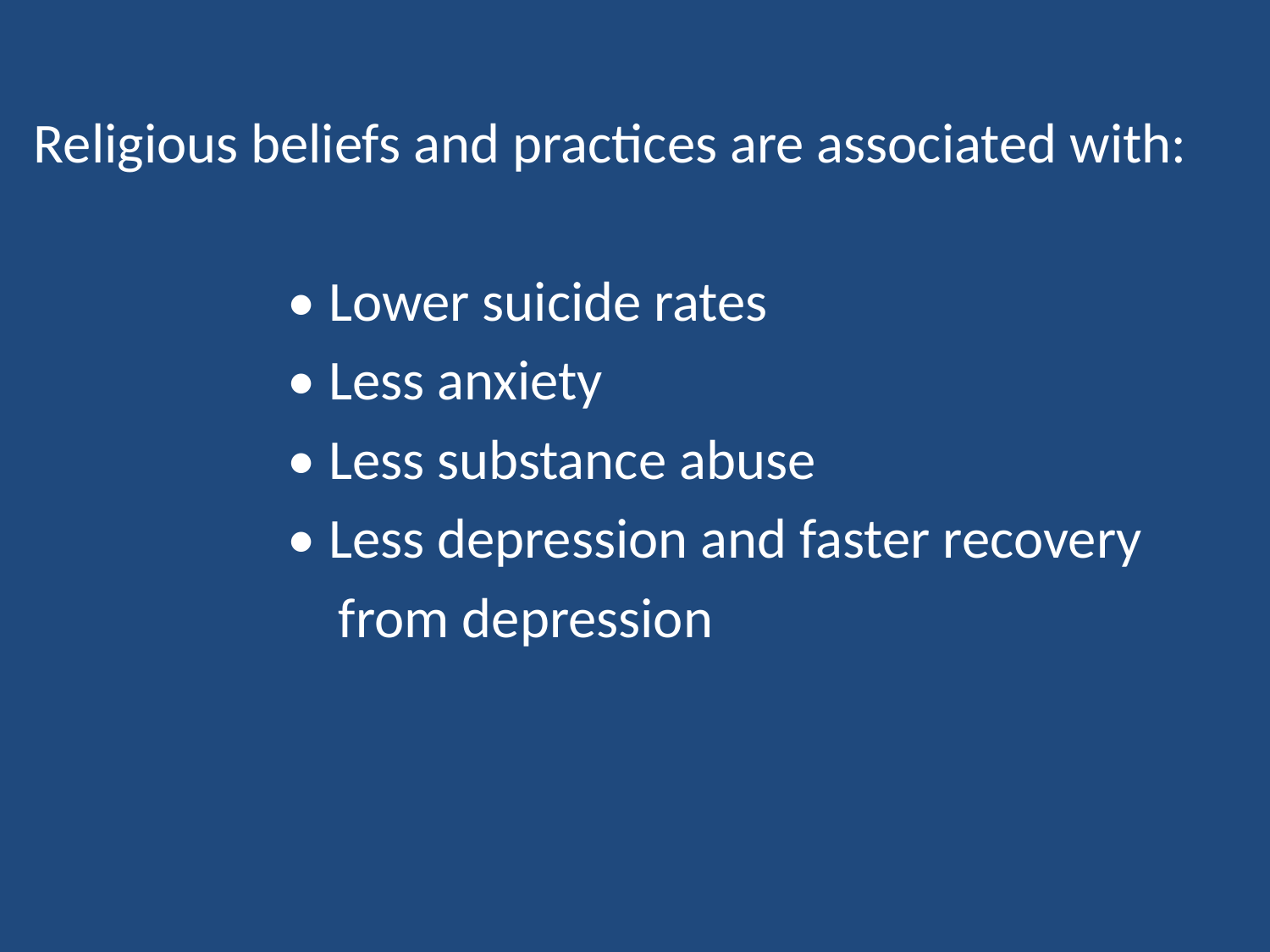

Religious beliefs and practices are associated with:

		• Lower suicide rates
		• Less anxiety
		• Less substance abuse
		• Less depression and faster recovery
		    from depression